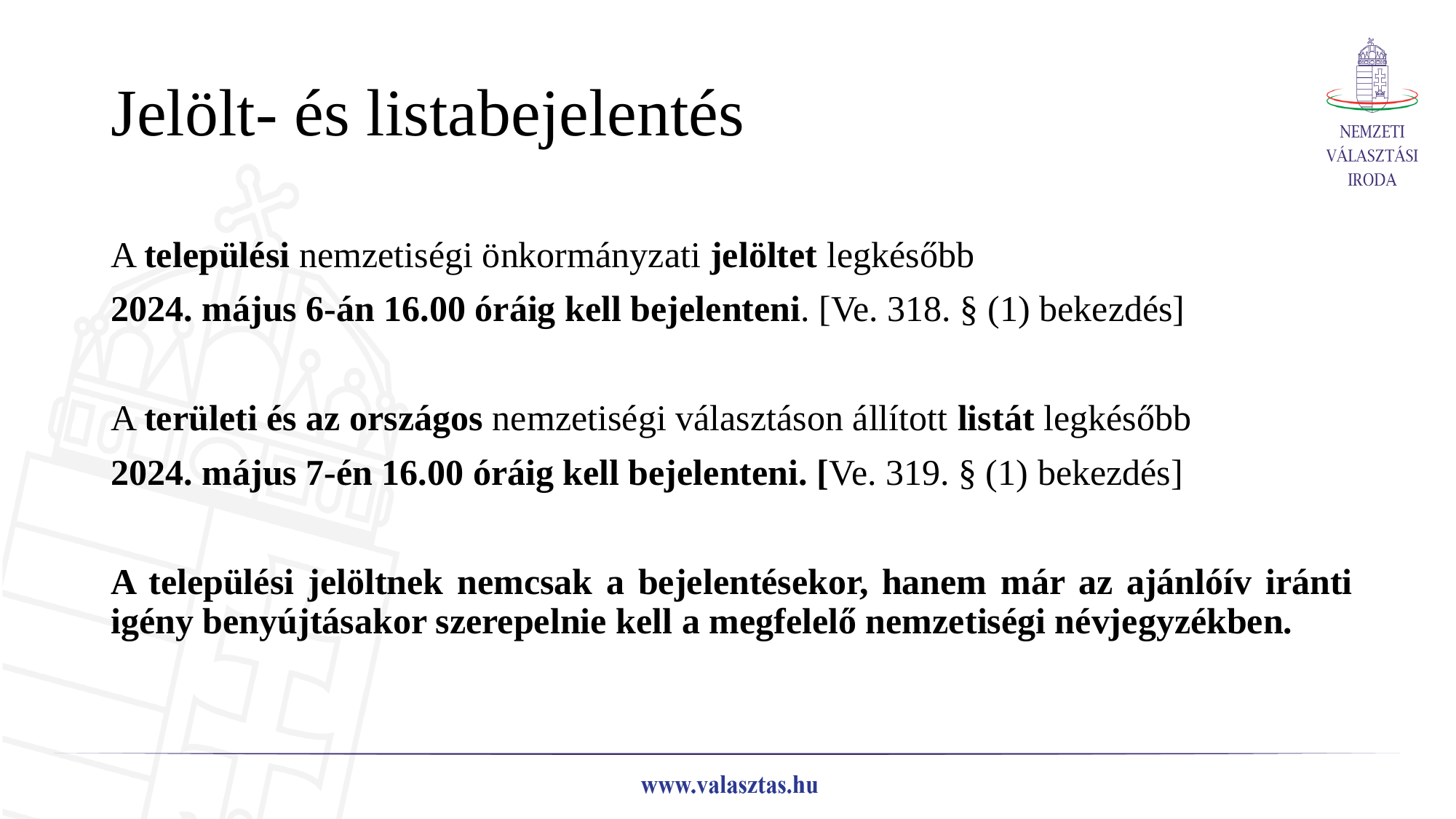

Jelölt- és listabejelentés
A települési nemzetiségi önkormányzati jelöltet legkésőbb
2024. május 6-án 16.00 óráig kell bejelenteni. [Ve. 318. § (1) bekezdés]

A területi és az országos nemzetiségi választáson állított listát legkésőbb
2024. május 7-én 16.00 óráig kell bejelenteni. [Ve. 319. § (1) bekezdés]

A települési jelöltnek nemcsak a bejelentésekor, hanem már az ajánlóív iránti igény benyújtásakor szerepelnie kell a megfelelő nemzetiségi névjegyzékben.